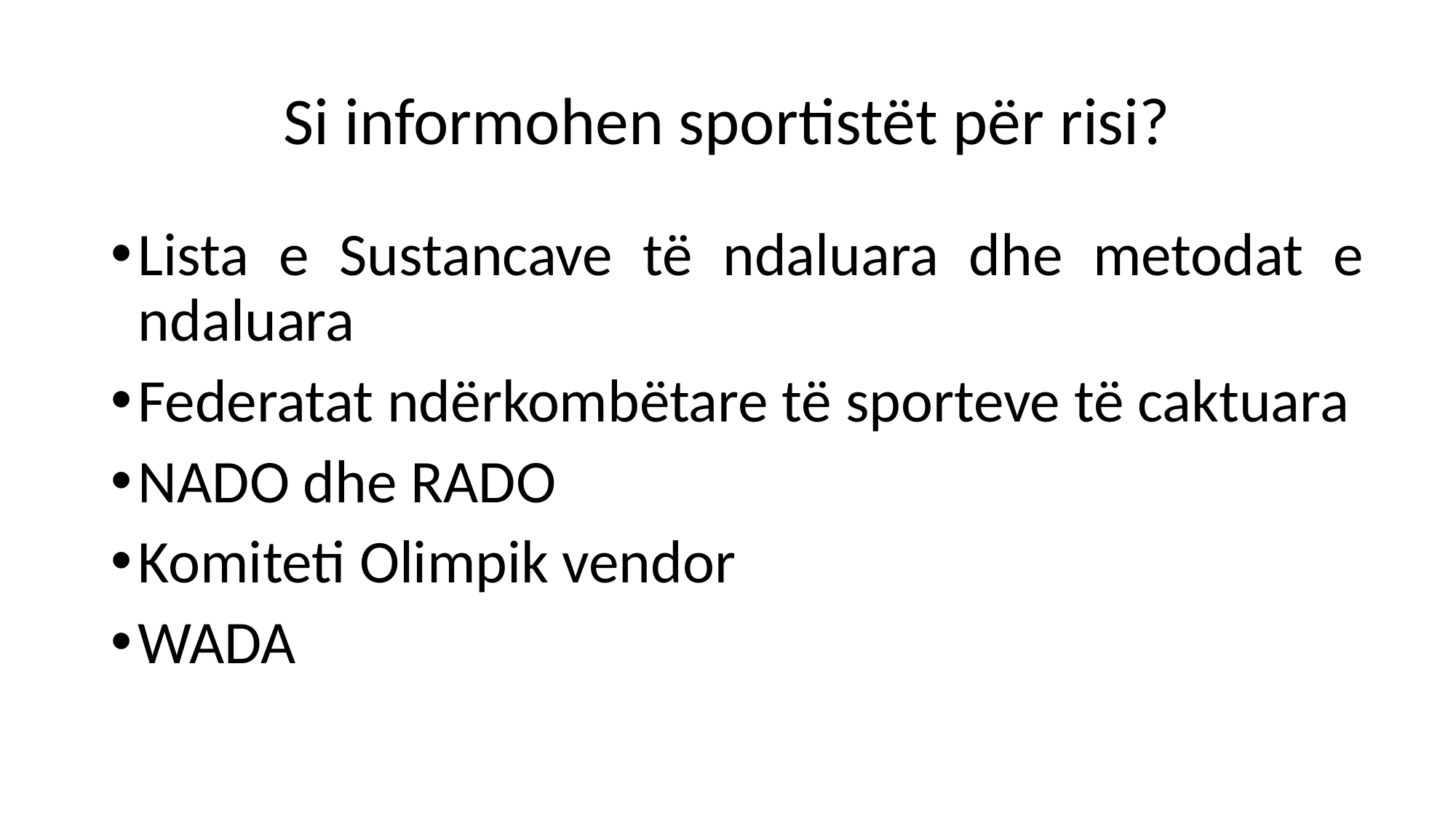

# Si informohen sportistët për risi?
Lista e Sustancave të ndaluara dhe metodat e ndaluara
Federatat ndërkombëtare të sporteve të caktuara
NADO dhe RADO
Komiteti Olimpik vendor
WADA